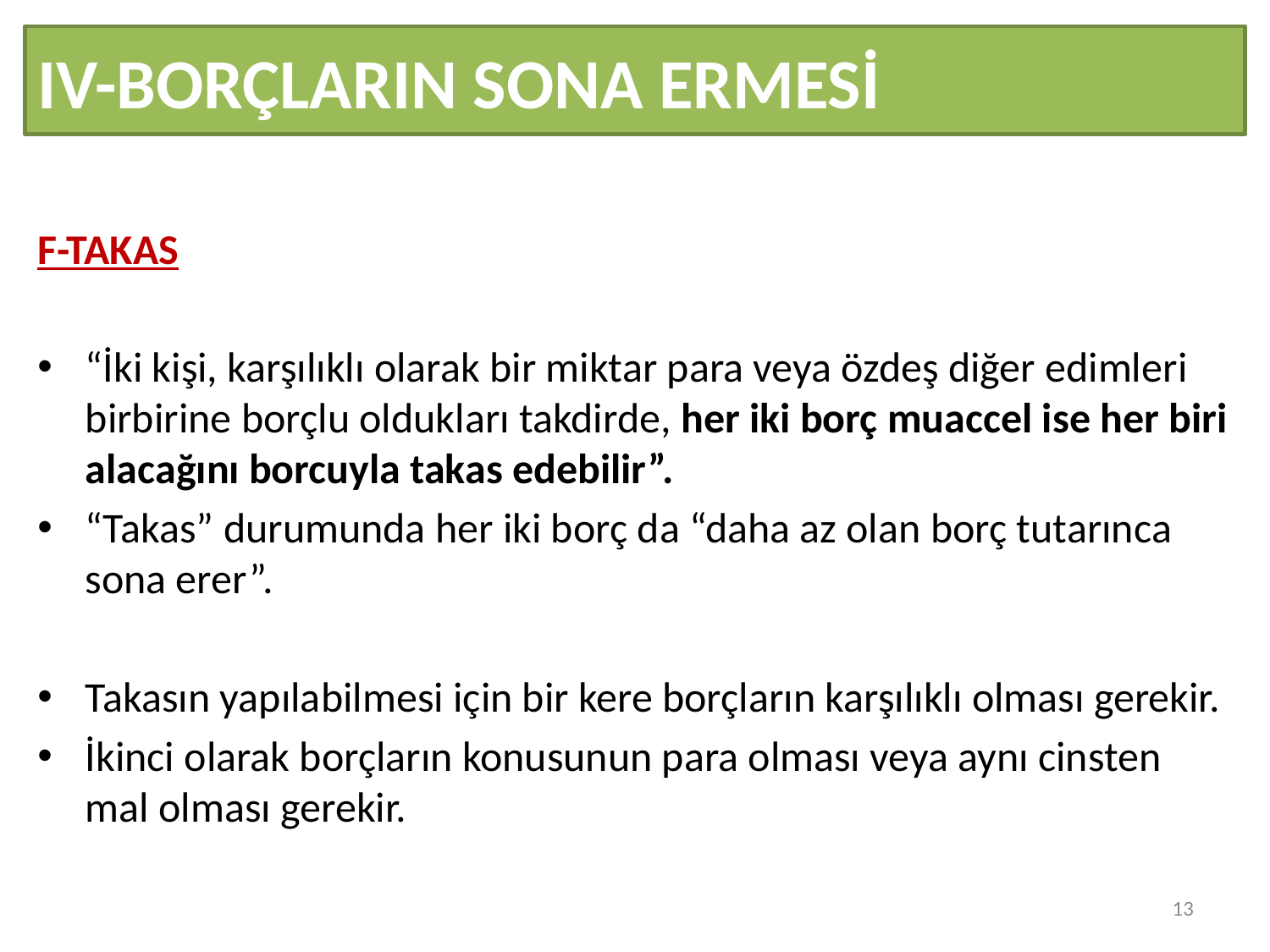

# IV-BORÇLARIN SONA ERMESİ

F-TAKAS

“İki kişi, karşılıklı olarak bir miktar para veya özdeş diğer edimleri birbirine borçlu oldukları takdirde, her iki borç muaccel ise her biri alacağını borcuyla takas edebilir”.
“Takas” durumunda her iki borç da “daha az olan borç tutarınca sona erer”.

Takasın yapılabilmesi için bir kere borçların karşılıklı olması gerekir.
İkinci olarak borçların konusunun para olması veya aynı cinsten mal olması gerekir.

13